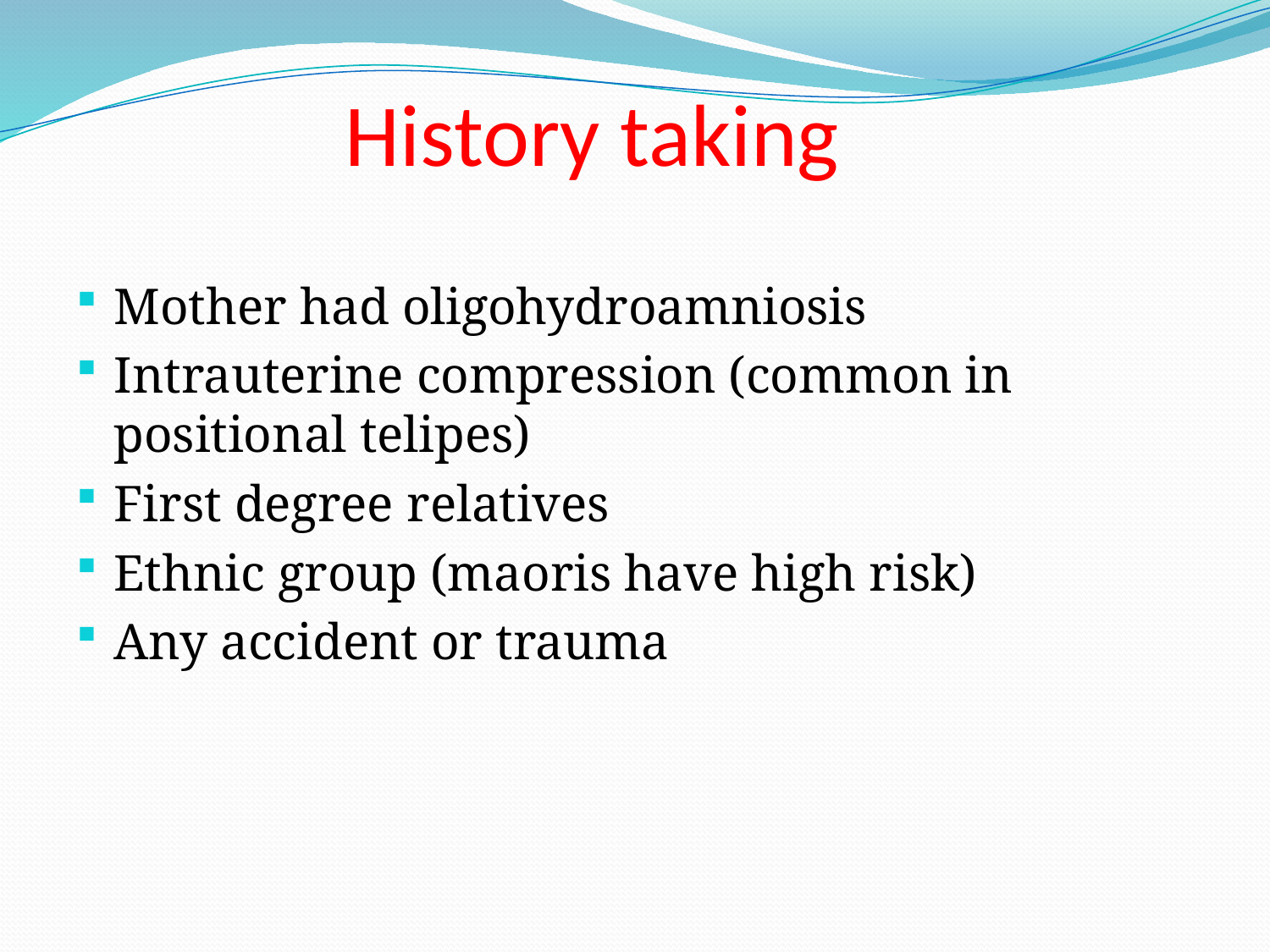

# History taking
Mother had oligohydroamniosis
Intrauterine compression (common in positional telipes)
First degree relatives
Ethnic group (maoris have high risk)
Any accident or trauma